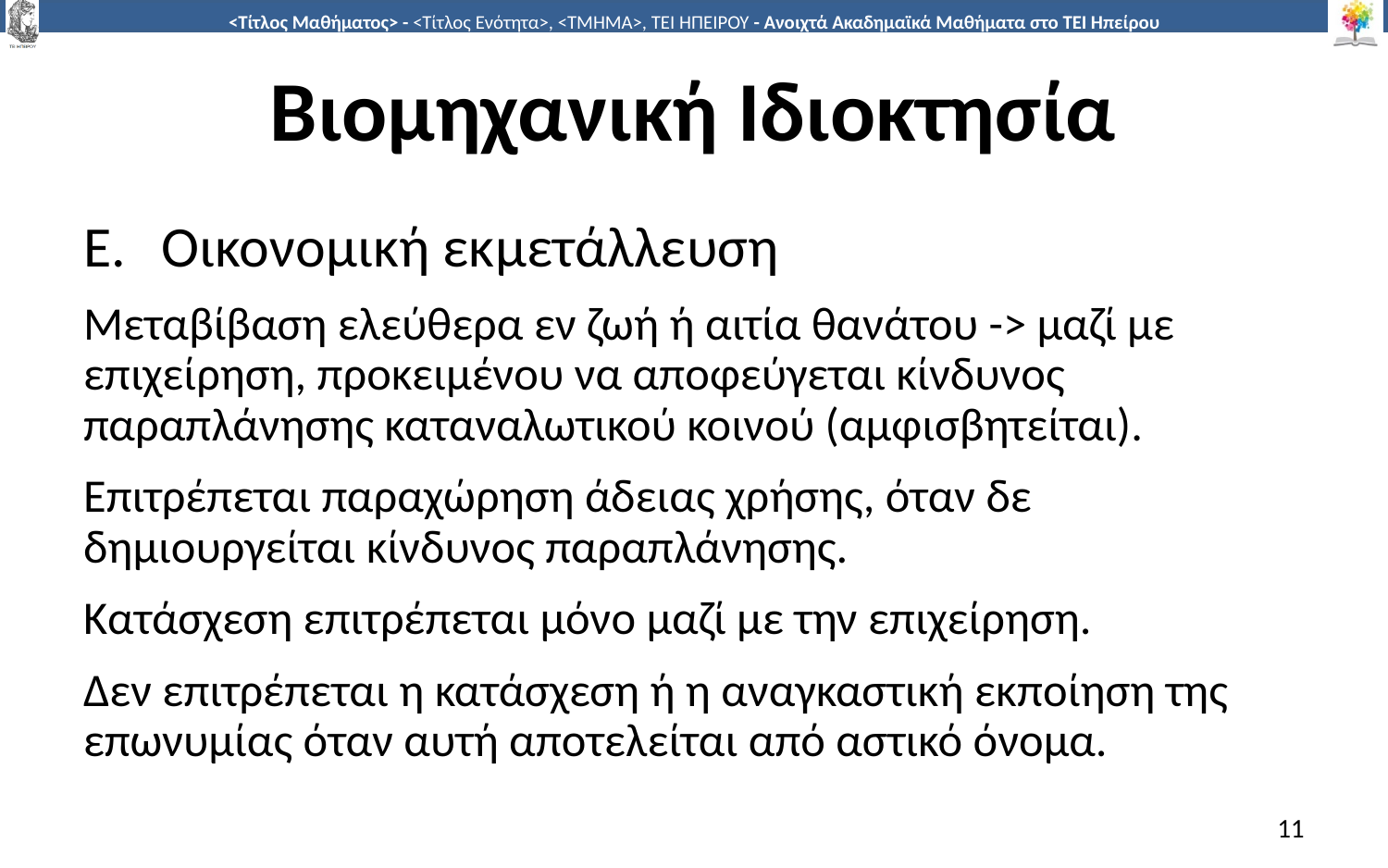

# Βιομηχανική Ιδιοκτησία
Οικονομική εκμετάλλευση
Μεταβίβαση ελεύθερα εν ζωή ή αιτία θανάτου -> μαζί με επιχείρηση, προκειμένου να αποφεύγεται κίνδυνος παραπλάνησης καταναλωτικού κοινού (αμφισβητείται).
Επιτρέπεται παραχώρηση άδειας χρήσης, όταν δε δημιουργείται κίνδυνος παραπλάνησης.
Κατάσχεση επιτρέπεται μόνο μαζί με την επιχείρηση.
Δεν επιτρέπεται η κατάσχεση ή η αναγκαστική εκποίηση της επωνυμίας όταν αυτή αποτελείται από αστικό όνομα.

11